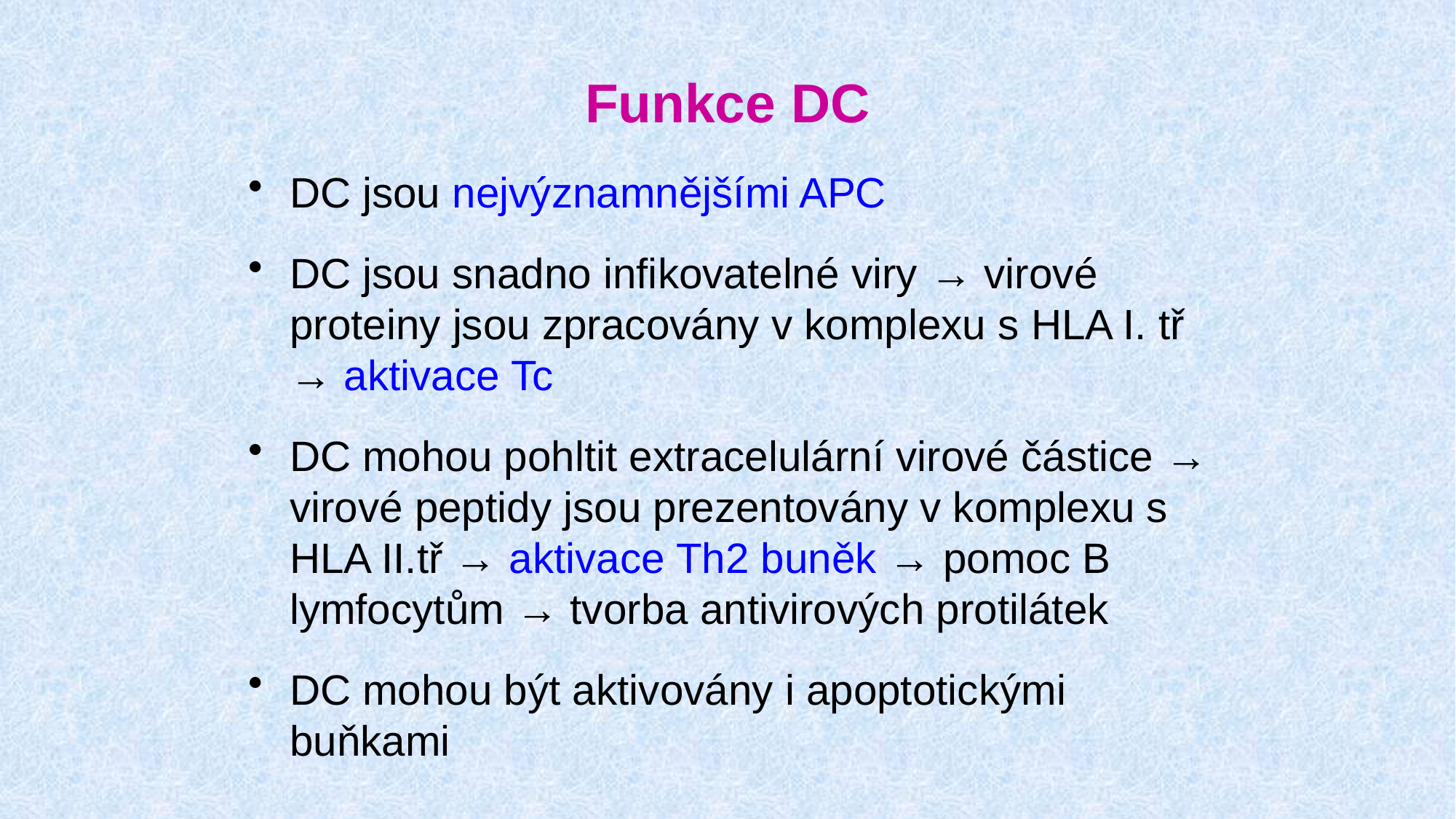

# Funkce DC
DC jsou nejvýznamnějšími APC

DC jsou snadno infikovatelné viry → virové proteiny jsou zpracovány v komplexu s HLA I. tř → aktivace Tc

DC mohou pohltit extracelulární virové částice → virové peptidy jsou prezentovány v komplexu s HLA II.tř → aktivace Th2 buněk → pomoc B lymfocytům → tvorba antivirových protilátek

DC mohou být aktivovány i apoptotickými buňkami